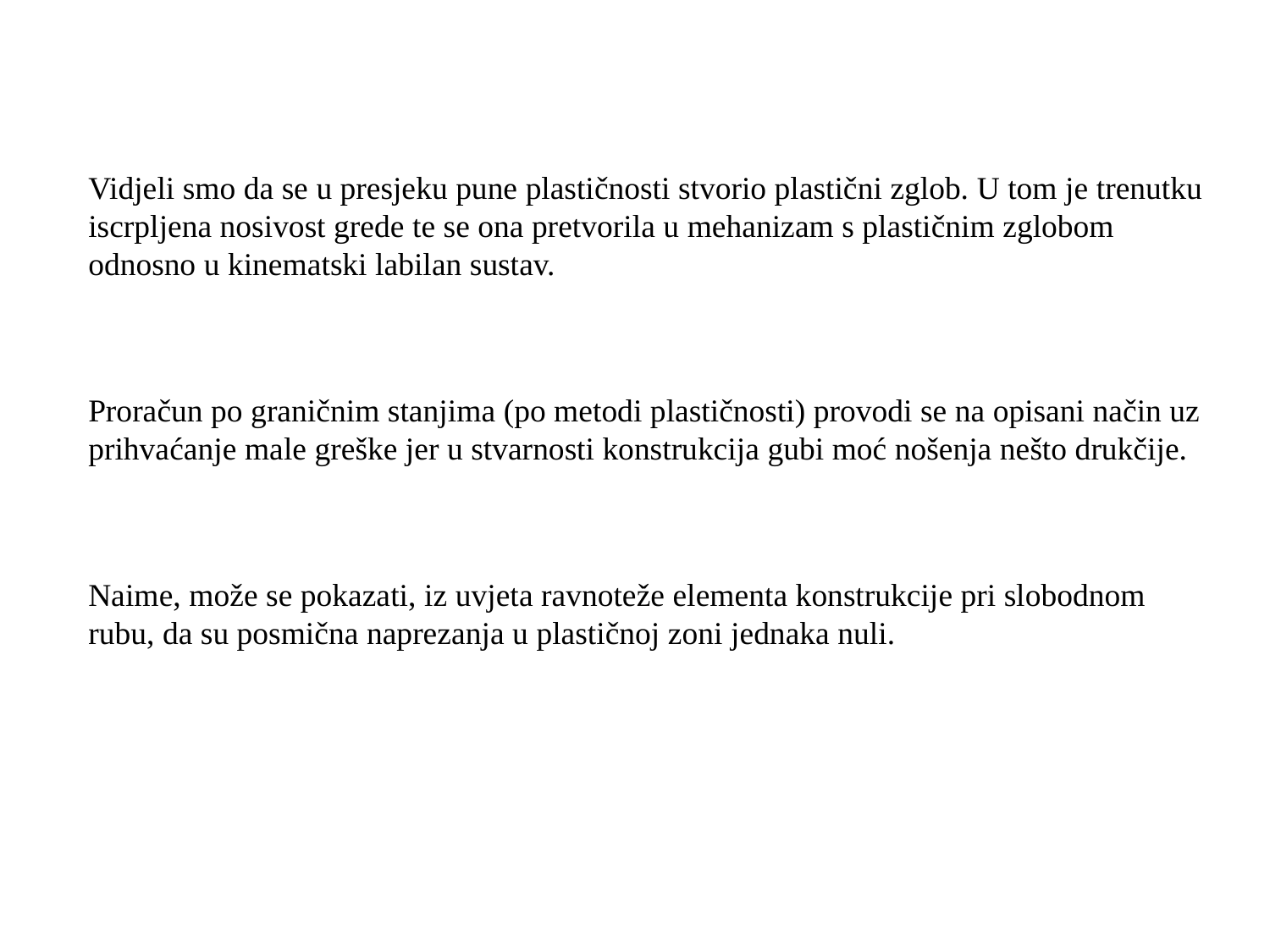

Vidjeli smo da se u presjeku pune plastičnosti stvorio plastični zglob. U tom je trenutku iscrpljena nosivost grede te se ona pretvorila u mehanizam s plastičnim zglobom odnosno u kinematski labilan sustav.
Proračun po graničnim stanjima (po metodi plastičnosti) provodi se na opisani način uz prihvaćanje male greške jer u stvarnosti konstrukcija gubi moć nošenja nešto drukčije.
Naime, može se pokazati, iz uvjeta ravnoteže elementa konstrukcije pri slobodnom rubu, da su posmična naprezanja u plastičnoj zoni jednaka nuli.